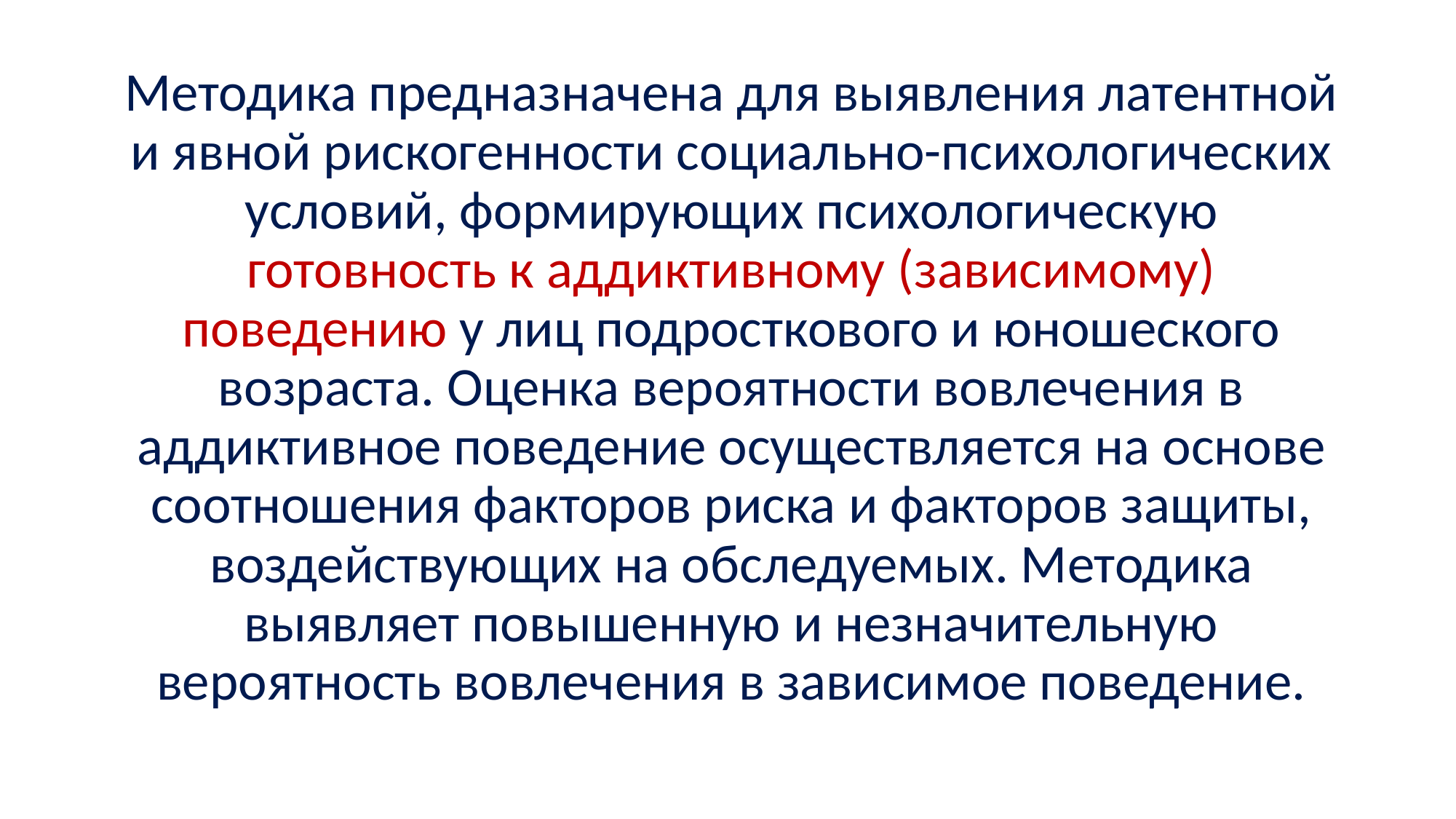

Методика предназначена для выявления латентной и явной рискогенности социально-психологических условий, формирующих психологическую готовность к аддиктивному (зависимому) поведению у лиц подросткового и юношеского возраста. Оценка вероятности вовлечения в аддиктивное поведение осуществляется на основе соотношения факторов риска и факторов защиты, воздействующих на обследуемых. Методика выявляет повышенную и незначительную вероятность вовлечения в зависимое поведение.